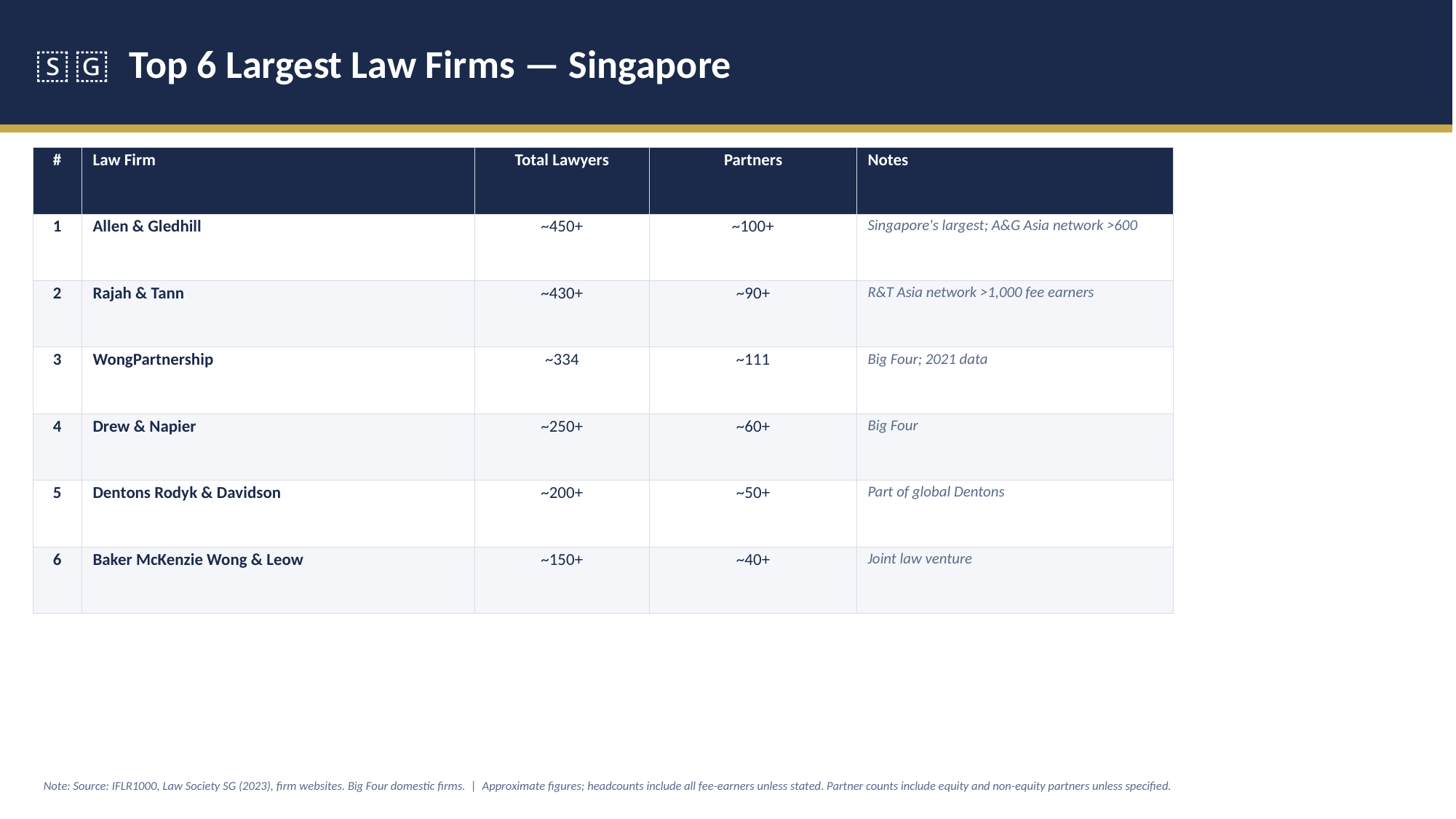

🇸🇬  Top 6 Largest Law Firms — Singapore

| # | Law Firm | Total Lawyers | Partners | Notes |
| --- | --- | --- | --- | --- |
| 1 | Allen & Gledhill | ~450+ | ~100+ | Singapore's largest; A&G Asia network >600 |
| 2 | Rajah & Tann | ~430+ | ~90+ | R&T Asia network >1,000 fee earners |
| 3 | WongPartnership | ~334 | ~111 | Big Four; 2021 data |
| 4 | Drew & Napier | ~250+ | ~60+ | Big Four |
| 5 | Dentons Rodyk & Davidson | ~200+ | ~50+ | Part of global Dentons |
| 6 | Baker McKenzie Wong & Leow | ~150+ | ~40+ | Joint law venture |
Note: Source: IFLR1000, Law Society SG (2023), firm websites. Big Four domestic firms.  |  Approximate figures; headcounts include all fee-earners unless stated. Partner counts include equity and non-equity partners unless specified.